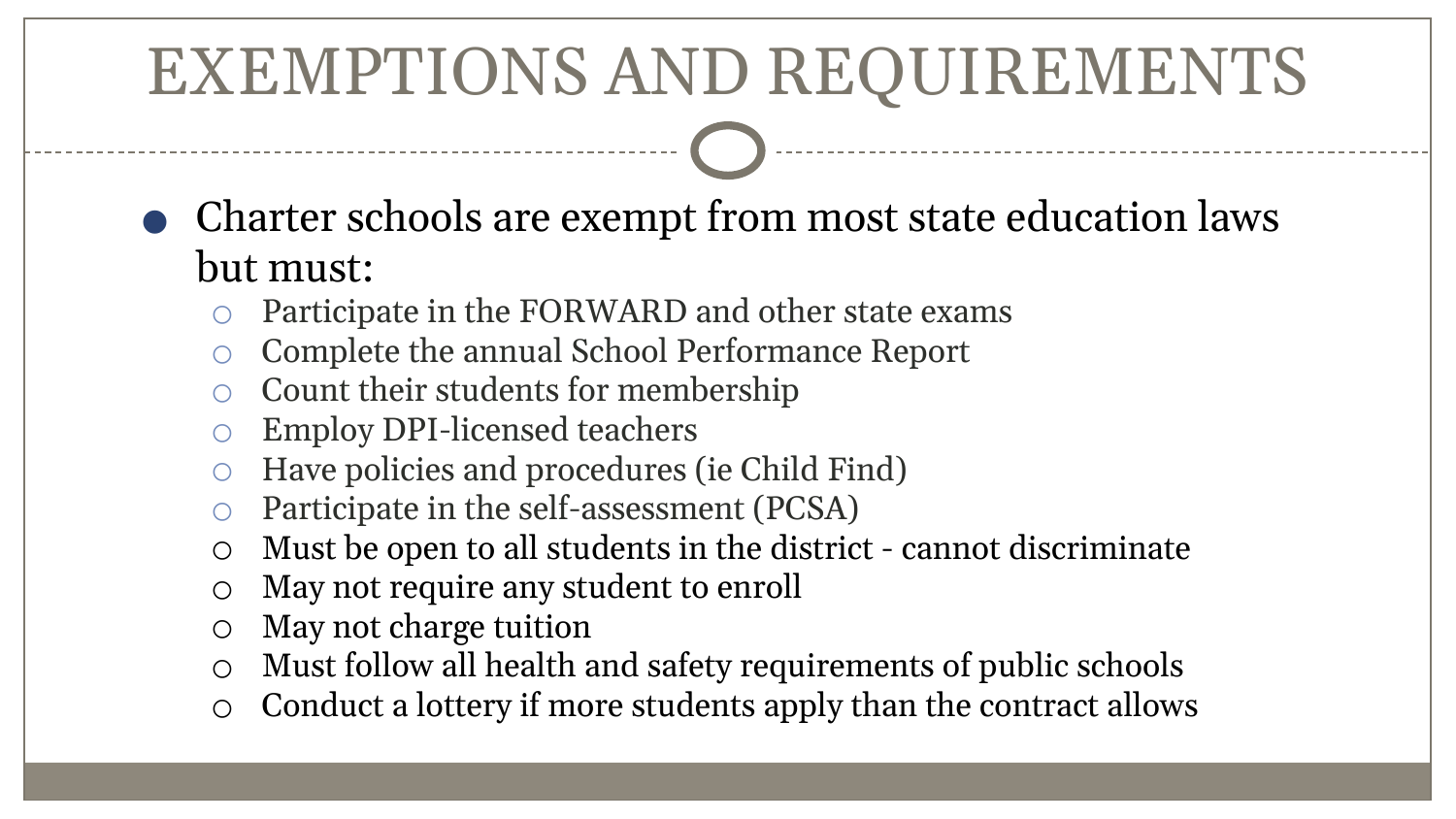

# EXEMPTIONS AND REQUIREMENTS
Charter schools are exempt from most state education laws but must:
Participate in the FORWARD and other state exams
Complete the annual School Performance Report
Count their students for membership
Employ DPI-licensed teachers
Have policies and procedures (ie Child Find)
Participate in the self-assessment (PCSA)
Must be open to all students in the district - cannot discriminate
May not require any student to enroll
May not charge tuition
Must follow all health and safety requirements of public schools
Conduct a lottery if more students apply than the contract allows